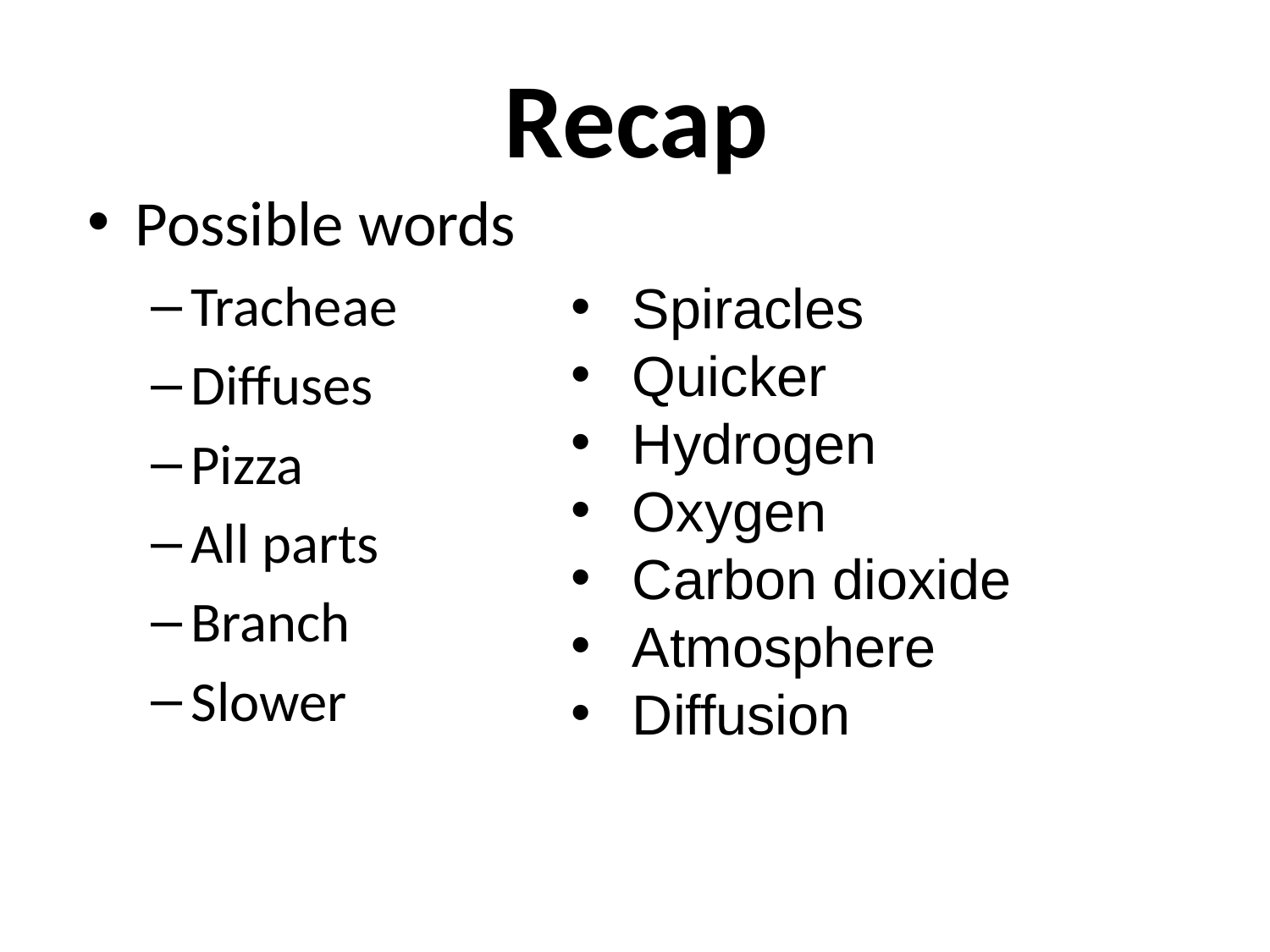

# Recap
Possible words
Tracheae
Diffuses
Pizza
All parts
Branch
Slower
  Spiracles
  Quicker
  Hydrogen
  Oxygen
  Carbon dioxide
  Atmosphere
  Diffusion